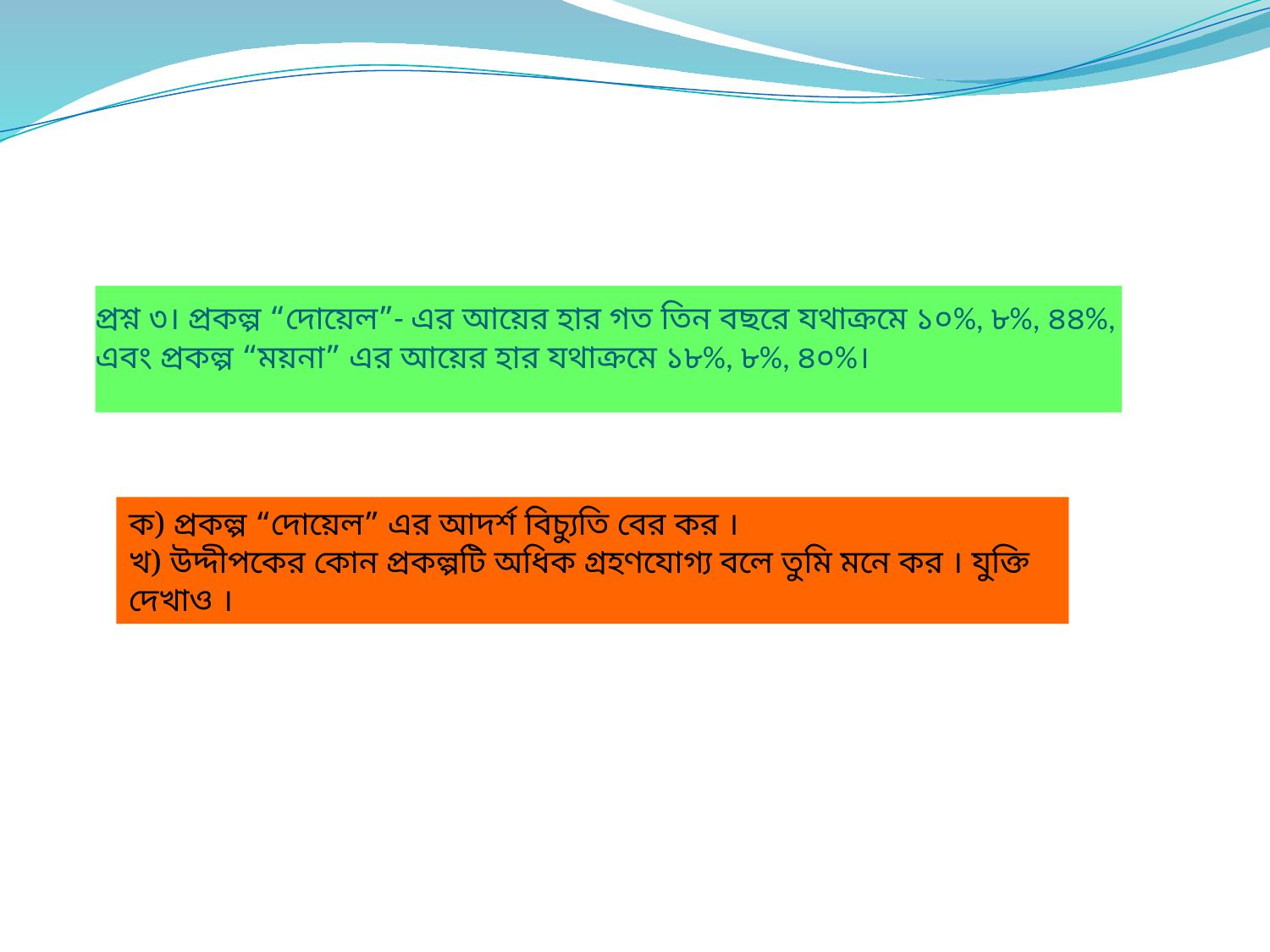

# প্রশ্ন ৩। প্রকল্প “দোয়েল”- এর আয়ের হার গত তিন বছরে যথাক্রমে ১০%, ৮%, ৪৪%, এবং প্রকল্প “ময়না” এর আয়ের হার যথাক্রমে ১৮%, ৮%, ৪০%।
ক) প্রকল্প “দোয়েল” এর আদর্শ বিচ্যুতি বের কর ।
খ) উদ্দীপকের কোন প্রকল্পটি অধিক গ্রহণযোগ্য বলে তুমি মনে কর । যুক্তি দেখাও ।